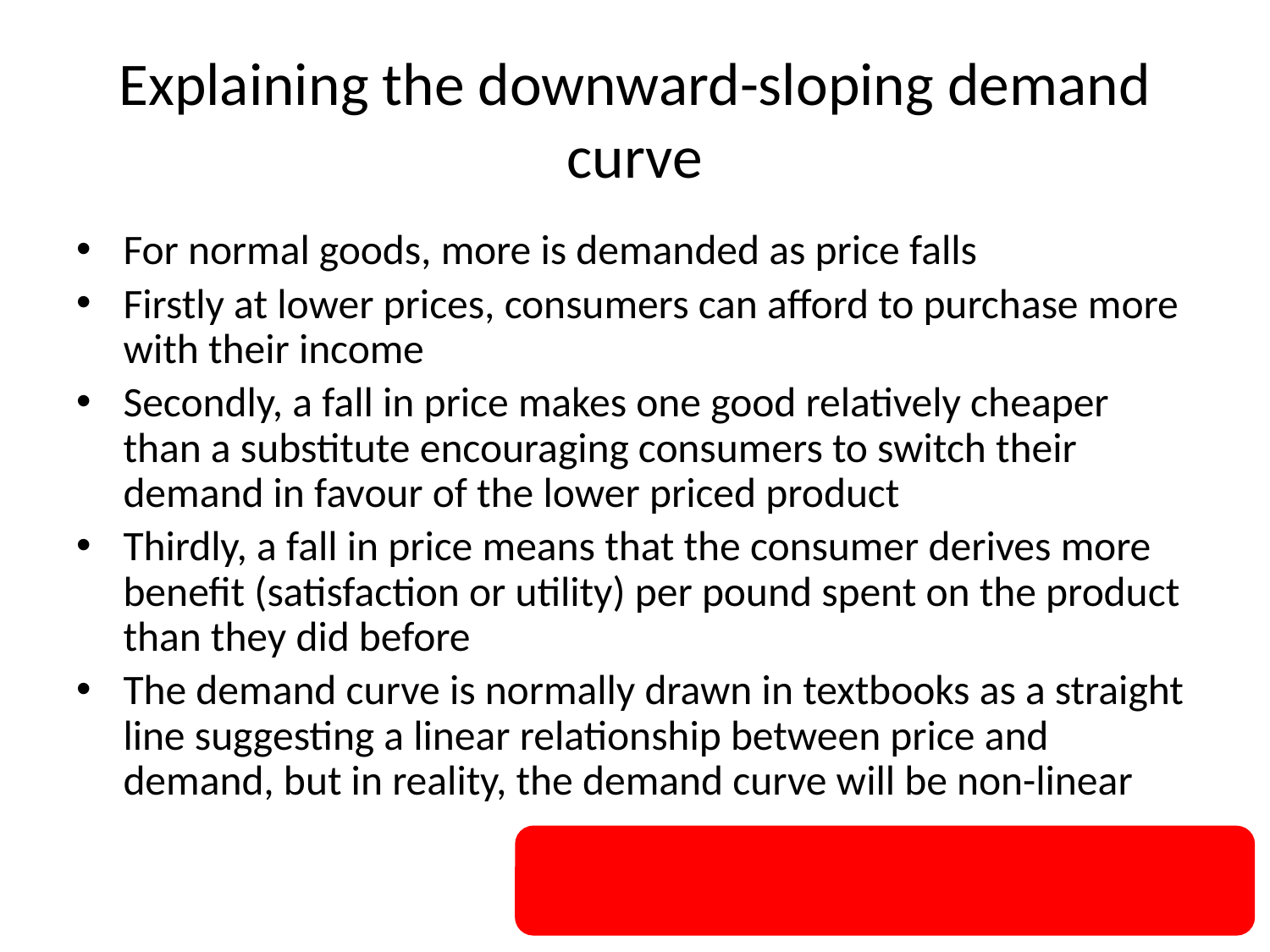

# Explaining the downward-sloping demand curve
For normal goods, more is demanded as price falls
Firstly at lower prices, consumers can afford to purchase more with their income
Secondly, a fall in price makes one good relatively cheaper than a substitute encouraging consumers to switch their demand in favour of the lower priced product
Thirdly, a fall in price means that the consumer derives more benefit (satisfaction or utility) per pound spent on the product than they did before
The demand curve is normally drawn in textbooks as a straight line suggesting a linear relationship between price and demand, but in reality, the demand curve will be non-linear